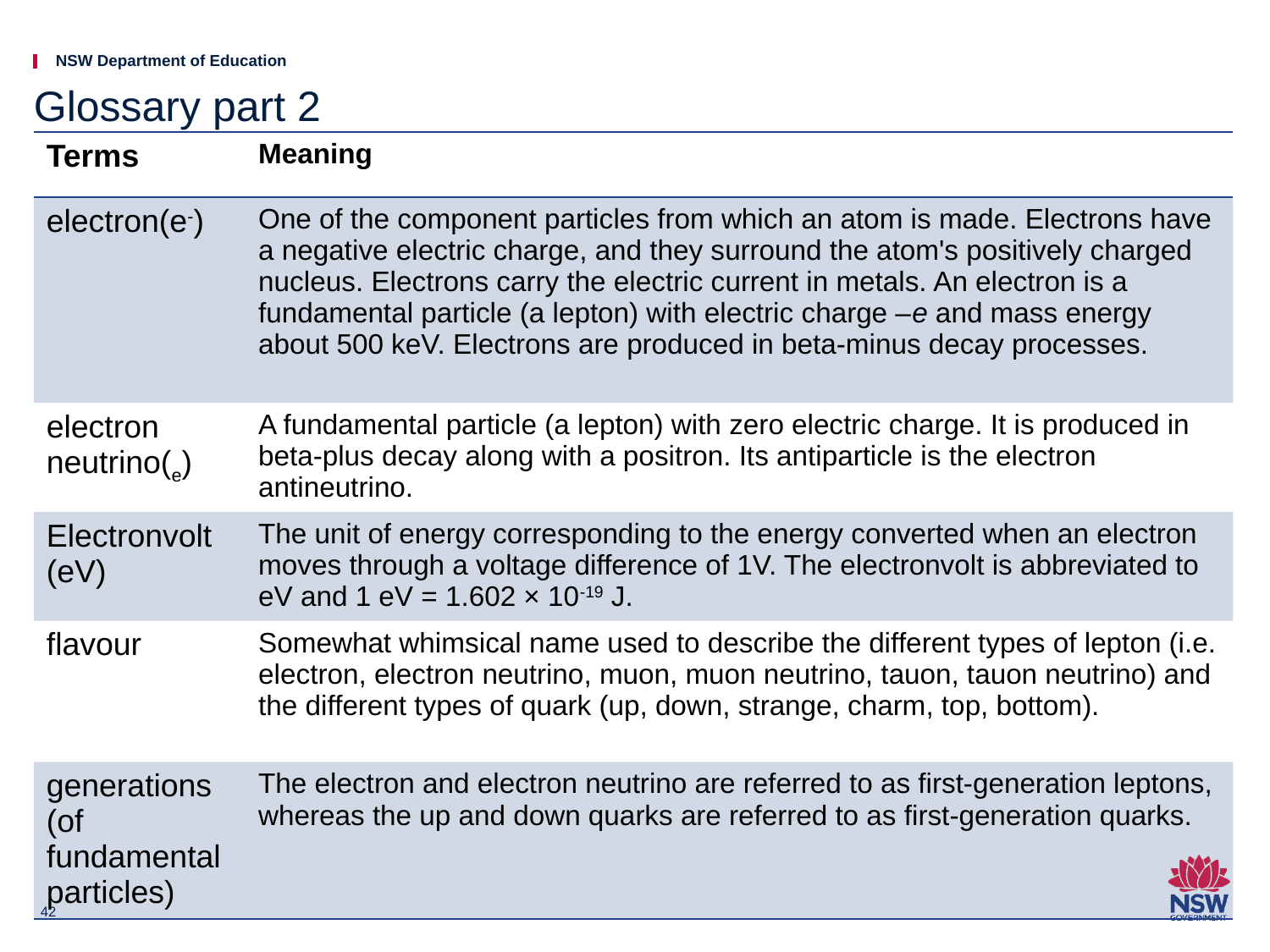

# Glossary part 2
| Terms | Meaning |
| --- | --- |
| electron(e-) | One of the component particles from which an atom is made. Electrons have a negative electric charge, and they surround the atom's positively charged nucleus. Electrons carry the electric current in metals. An electron is a fundamental particle (a lepton) with electric charge –e and mass energy about 500 keV. Electrons are produced in beta-minus decay processes. |
| electron neutrino(e) | A fundamental particle (a lepton) with zero electric charge. It is produced in beta-plus decay along with a positron. Its antiparticle is the electron antineutrino. |
| Electronvolt (eV) | The unit of energy corresponding to the energy converted when an electron moves through a voltage difference of 1V. The electronvolt is abbreviated to eV and 1 eV = 1.602 × 10-19 J. |
| flavour | Somewhat whimsical name used to describe the different types of lepton (i.e. electron, electron neutrino, muon, muon neutrino, tauon, tauon neutrino) and the different types of quark (up, down, strange, charm, top, bottom). |
| generations (of fundamental particles) | The electron and electron neutrino are referred to as first-generation leptons, whereas the up and down quarks are referred to as first-generation quarks. |
42